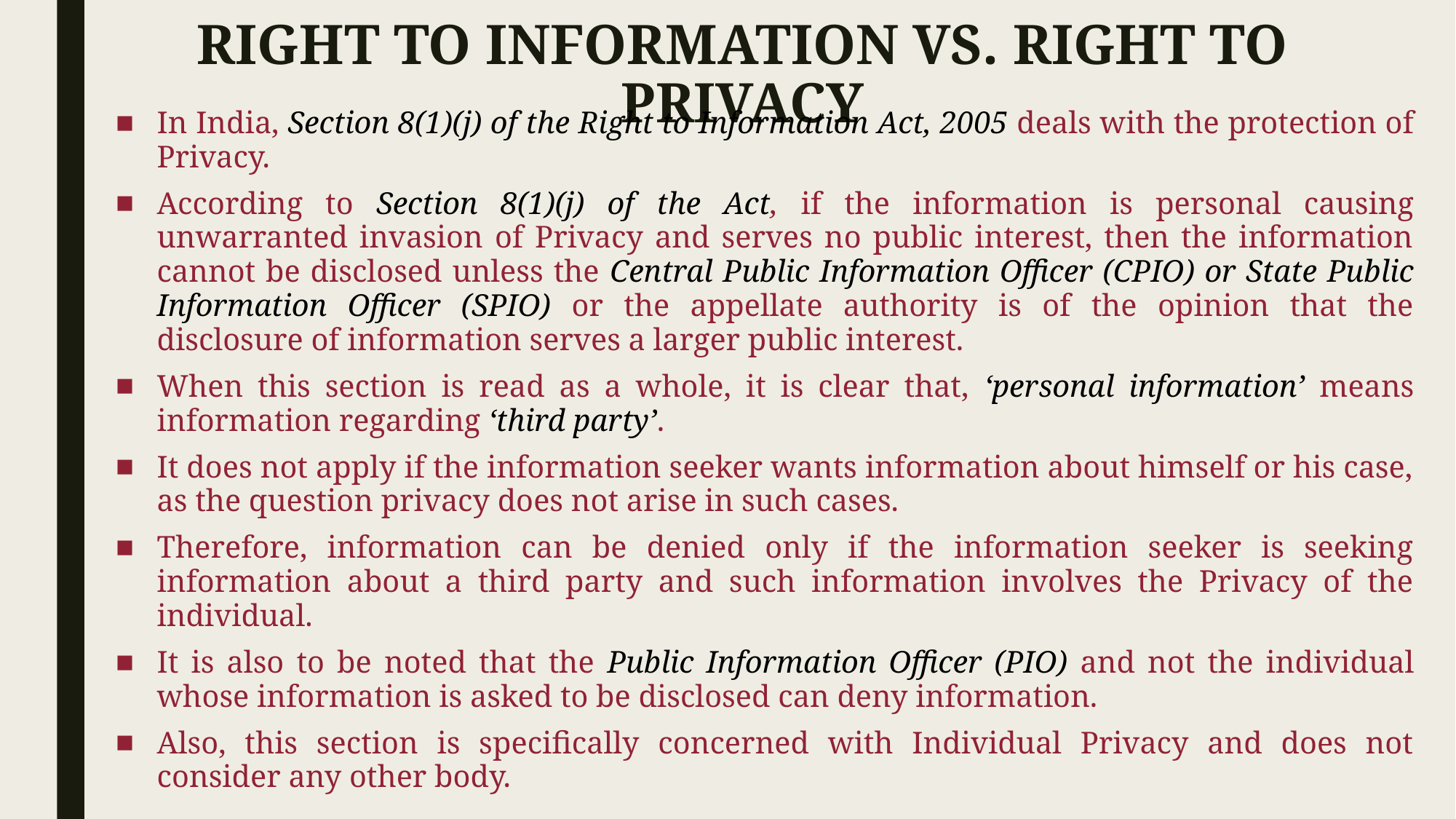

# RIGHT TO INFORMATION VS. RIGHT TO PRIVACY
In India, Section 8(1)(j) of the Right to Information Act, 2005 deals with the protection of Privacy.
According to Section 8(1)(j) of the Act, if the information is personal causing unwarranted invasion of Privacy and serves no public interest, then the information cannot be disclosed unless the Central Public Information Officer (CPIO) or State Public Information Officer (SPIO) or the appellate authority is of the opinion that the disclosure of information serves a larger public interest.
When this section is read as a whole, it is clear that, ‘personal information’ means information regarding ‘third party’.
It does not apply if the information seeker wants information about himself or his case, as the question privacy does not arise in such cases.
Therefore, information can be denied only if the information seeker is seeking information about a third party and such information involves the Privacy of the individual.
It is also to be noted that the Public Information Officer (PIO) and not the individual whose information is asked to be disclosed can deny information.
Also, this section is specifically concerned with Individual Privacy and does not consider any other body.